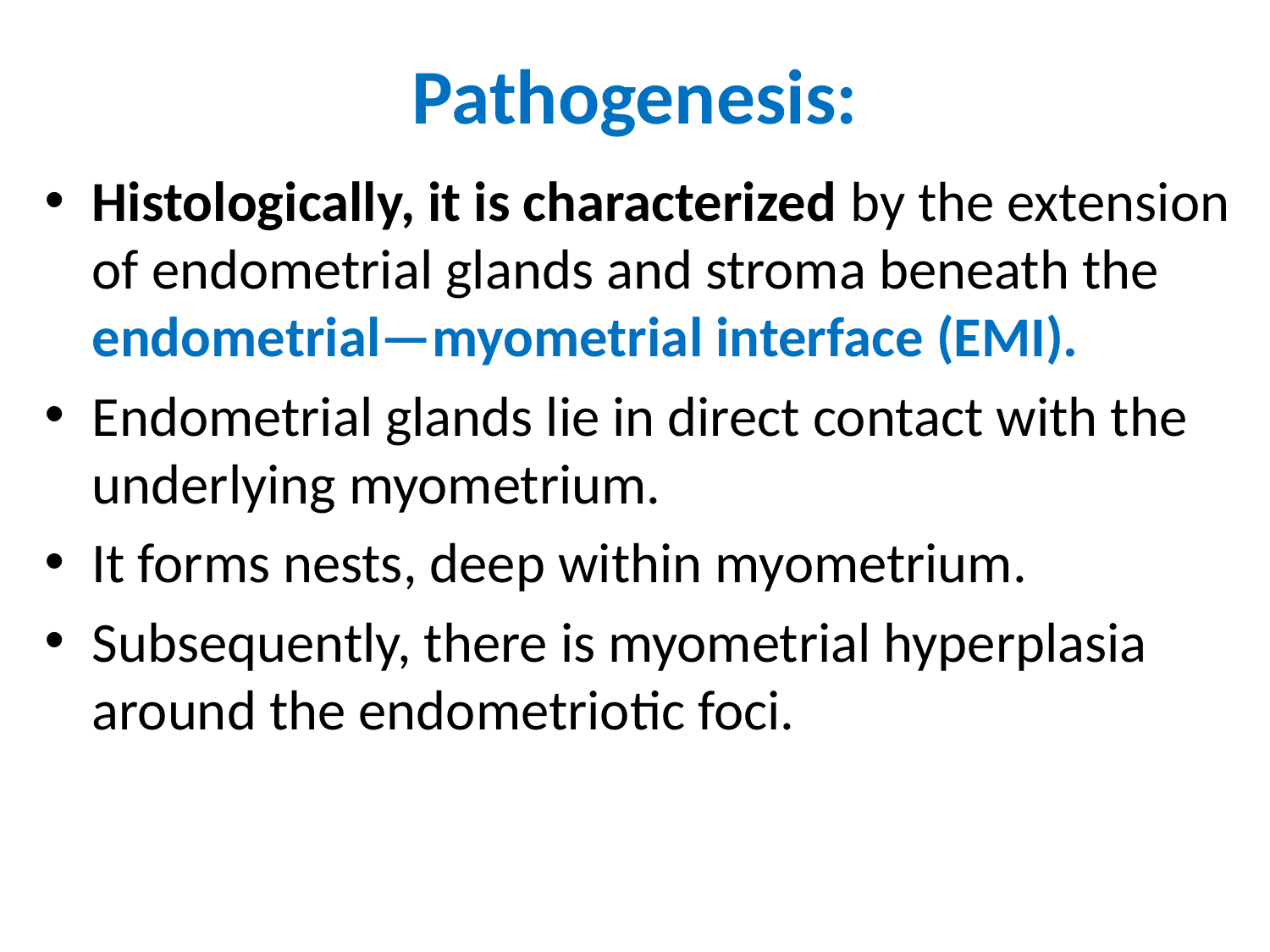

# Pathogenesis:
Histologically, it is characterized by the extension of endometrial glands and stroma beneath the endometrial—myometrial interface (EMI).
Endometrial glands lie in direct contact with the underlying myometrium.
It forms nests, deep within myometrium.
Subsequently, there is myometrial hyperplasia around the endometriotic foci.